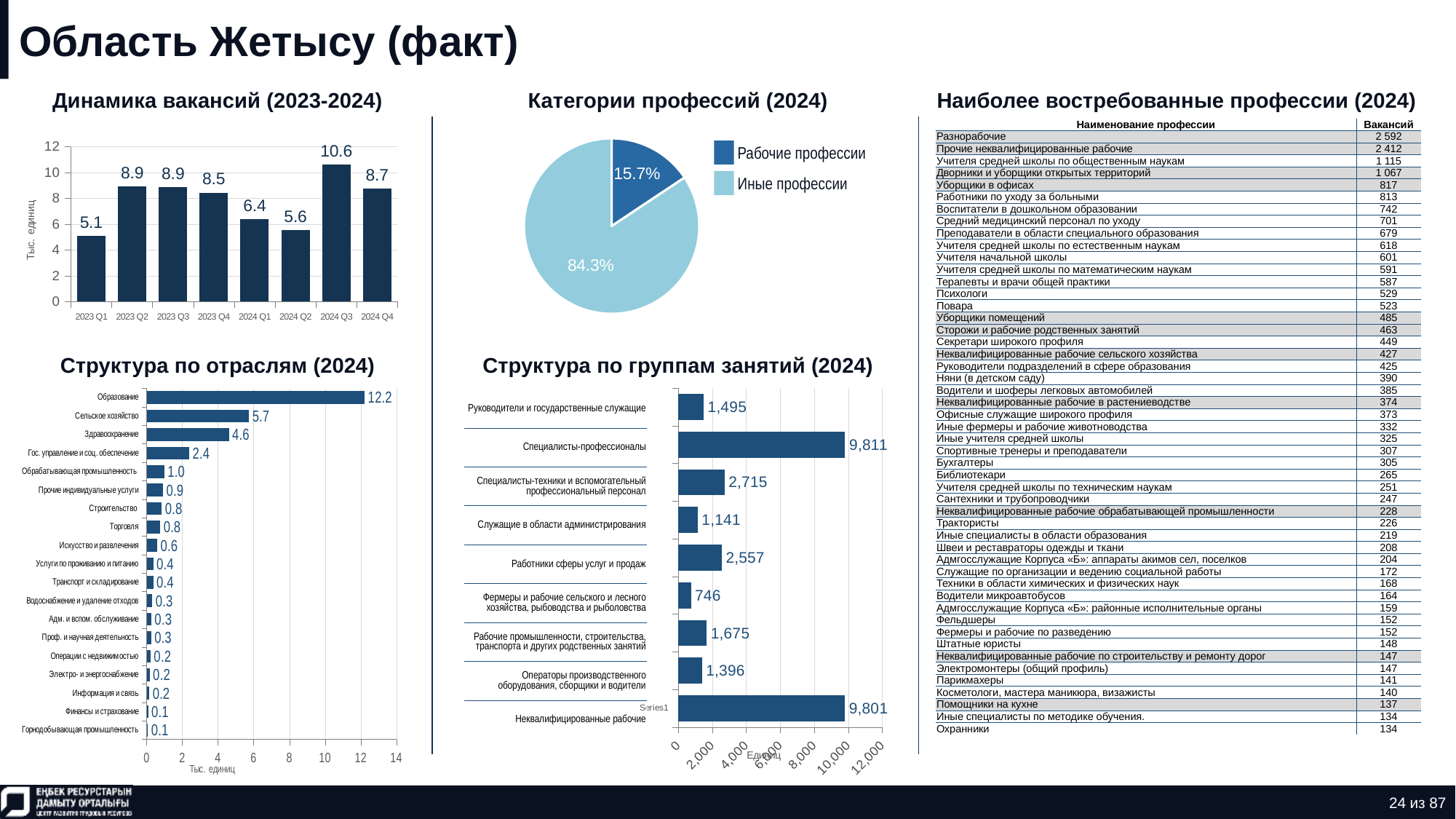

# Область Жетысу (факт)
Динамика вакансий (2023-2024)
Категории профессий (2024)
Наиболее востребованные профессии (2024)

### Chart

| Category | Количество |
|---|---|
| нерабочая профессия | 0.15655614768484538 |
| рабочая профессия | 0.8434438523151546 |
| Наименование профессии | Вакансий |
| --- | --- |
| Разнорабочие | 2 592 |
| Прочие неквалифицированные рабочие | 2 412 |
| Учителя средней школы по общественным наукам | 1 115 |
| Дворники и уборщики открытых территорий | 1 067 |
| Уборщики в офисах | 817 |
| Работники по уходу за больными | 813 |
| Воспитатели в дошкольном образовании | 742 |
| Средний медицинский персонал по уходу | 701 |
| Преподаватели в области специального образования | 679 |
| Учителя средней школы по естественным наукам | 618 |
| Учителя начальной школы | 601 |
| Учителя средней школы по математическим наукам | 591 |
| Терапевты и врачи общей практики | 587 |
| Психологи | 529 |
| Повара | 523 |
| Уборщики помещений | 485 |
| Сторожи и рабочие родственных занятий | 463 |
| Секретари широкого профиля | 449 |
| Неквалифицированные рабочие сельского хозяйства | 427 |
| Руководители подразделений в сфере образования | 425 |
| Няни (в детском саду) | 390 |
| Водители и шоферы легковых автомобилей | 385 |
| Неквалифицированные рабочие в растениеводстве | 374 |
| Офисные служащие широкого профиля | 373 |
| Иные фермеры и рабочие животноводства | 332 |
| Иные учителя средней школы | 325 |
| Спортивные тренеры и преподаватели | 307 |
| Бухгалтеры | 305 |
| Библиотекари | 265 |
| Учителя средней школы по техническим наукам | 251 |
| Сантехники и трубопроводчики | 247 |
| Неквалифицированные рабочие обрабатывающей промышленности | 228 |
| Трактористы | 226 |
| Иные специалисты в области образования | 219 |
| Швеи и реставраторы одежды и ткани | 208 |
| Адмгосслужащие Корпуса «Б»: аппараты акимов сел, поселков | 204 |
| Служащие по организации и ведению социальной работы | 172 |
| Техники в области химических и физических наук | 168 |
| Водители микроавтобусов | 164 |
| Адмгосслужащие Корпуса «Б»: районные исполнительные органы | 159 |
| Фельдшеры | 152 |
| Фермеры и рабочие по разведению | 152 |
| Штатные юристы | 148 |
| Неквалифицированные рабочие по строительству и ремонту дорог | 147 |
| Электромонтеры (общий профиль) | 147 |
| Парикмахеры | 141 |
| Косметологи, мастера маникюра, визажисты | 140 |
| Помощники на кухне | 137 |
| Иные специалисты по методике обучения. | 134 |
| Охранники | 134 |

### Chart

| Category | Ряд 1 |
|---|---|
| 2023 Q1 | 5.087 |
| 2023 Q2 | 8.93 |
| 2023 Q3 | 8.875 |
| 2023 Q4 | 8.458 |
| 2024 Q1 | 6.408 |
| 2024 Q2 | 5.558 |
| 2024 Q3 | 10.628 |
| 2024 Q4 | 8.743 |
Рабочие профессии

Иные профессии

Структура по отраслям (2024)
Структура по группам занятий (2024)

### Chart

| Category | Ряд 1 |
|---|---|
| Горнодобывающая промышленность | 0.072 |
| Финансы и страхование | 0.087 |
| Информация и связь | 0.15 |
| Электро- и энергоснабжение | 0.173 |
| Операции с недвижимостью | 0.215 |
| Проф. и научная деятельность | 0.256 |
| Адм. и вспом. обслуживание | 0.262 |
| Водоснабжение и удаление отходов | 0.315 |
| Транспорт и складирование | 0.368 |
| Услуги по проживанию и питанию | 0.373 |
| Искусство и развлечения | 0.592 |
| Торговля | 0.762 |
| Строительство  | 0.848 |
| Прочие индивидуальные услуги | 0.914 |
| Обрабатывающая промышленность  | 0.991 |
| Гос. управление и соц. обеспечение | 2.388 |
| Здравоохранение | 4.614 |
| Сельское хозяйство | 5.741 |
| Образование | 12.216 |

### Chart

| Category | Ряд 1 |
|---|---|
|  | 9801.0 |
|  | 1396.0 |
|  | 1675.0 |
|  | 746.0 |
|  | 2557.0 |
|  | 1141.0 |
|  | 2715.0 |
|  | 9811.0 |
|  | 1495.0 |
| Руководители и государственные служащие |
| --- |
| Специалисты-профессионалы |
| Специалисты-техники и вспомогательный профессиональный персонал |
| Служащие в области администрирования |
| Работники сферы услуг и продаж |
| Фермеры и рабочие сельского и лесного хозяйства, рыбоводства и рыболовства |
| Рабочие промышленности, строительства, транспорта и других родственных занятий |
| Операторы производственного оборудования, сборщики и водители |
| Неквалифицированные рабочие |
24 из 87